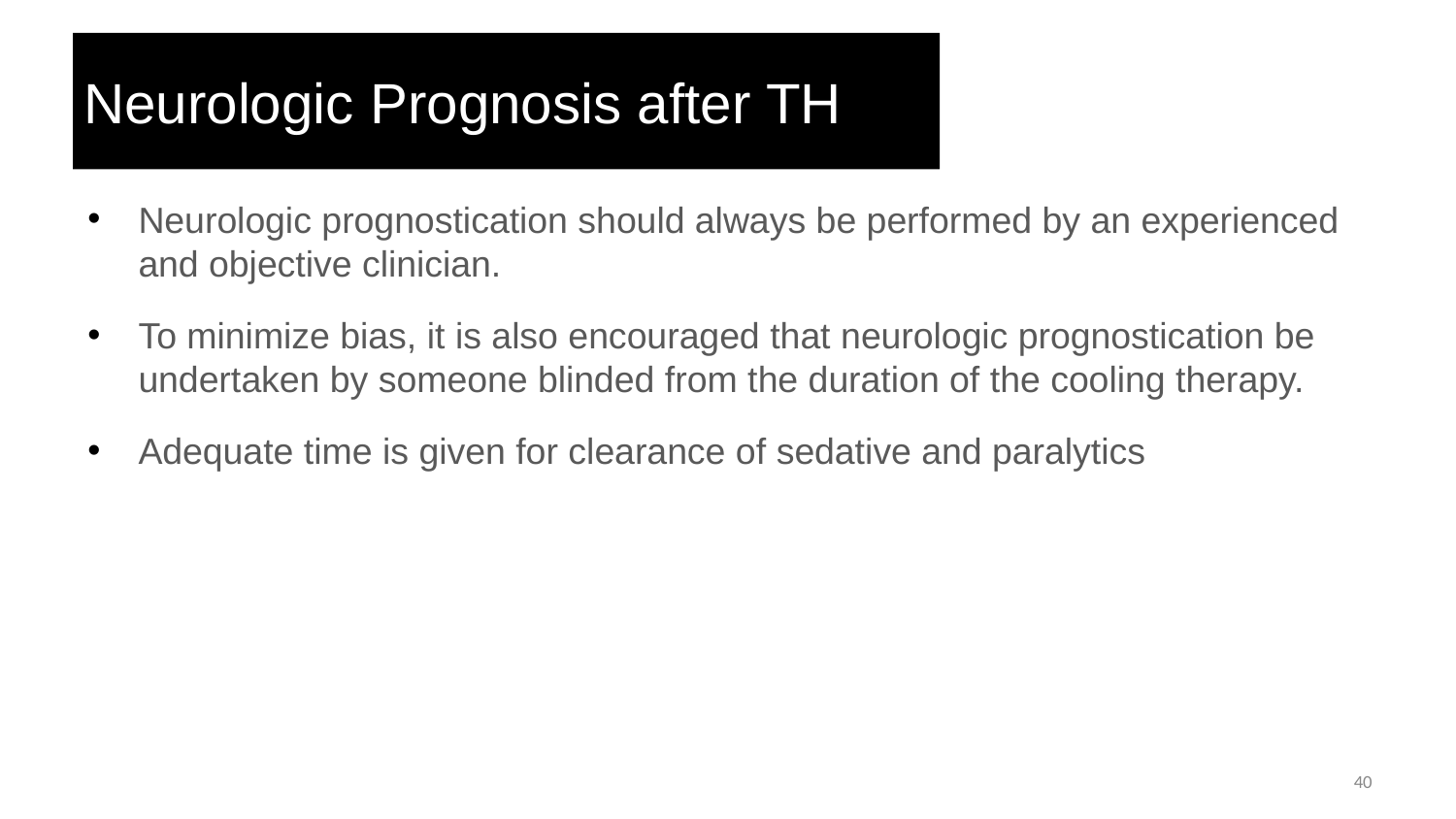

# Neurologic Prognosis after TH
Neurologic prognostication should always be performed by an experienced and objective clinician.
To minimize bias, it is also encouraged that neurologic prognostication be undertaken by someone blinded from the duration of the cooling therapy.
Adequate time is given for clearance of sedative and paralytics

40